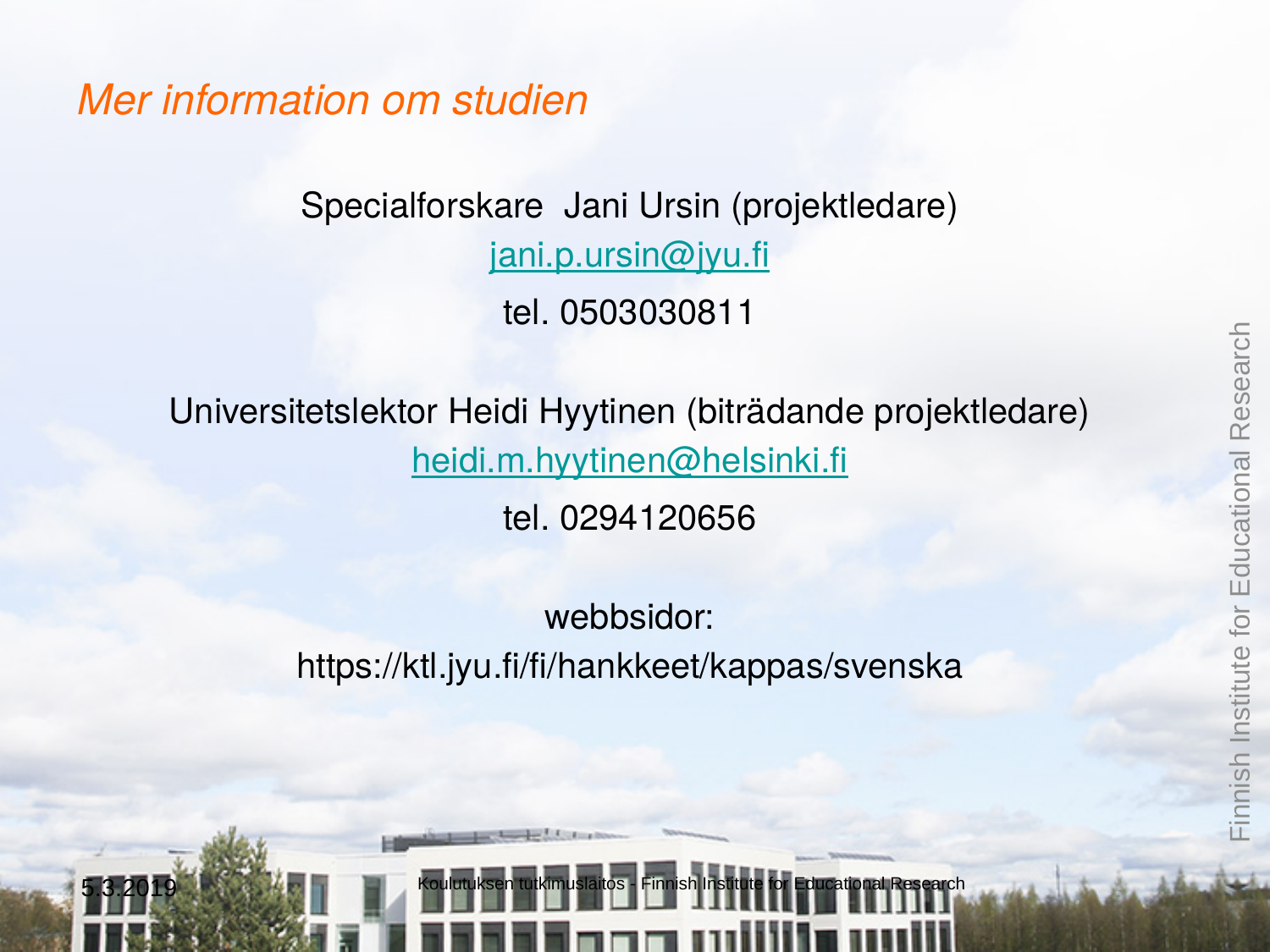

# Mer information om studien
Specialforskare  Jani Ursin (projektledare)
jani.p.ursin@jyu.fi
tel. 0503030811

Universitetslektor Heidi Hyytinen (biträdande projektledare)
heidi.m.hyytinen@helsinki.fi
tel. 0294120656

webbsidor:
https://ktl.jyu.fi/fi/hankkeet/kappas/svenska
5.3.2019
Koulutuksen tutkimuslaitos - Finnish Institute for Educational Research